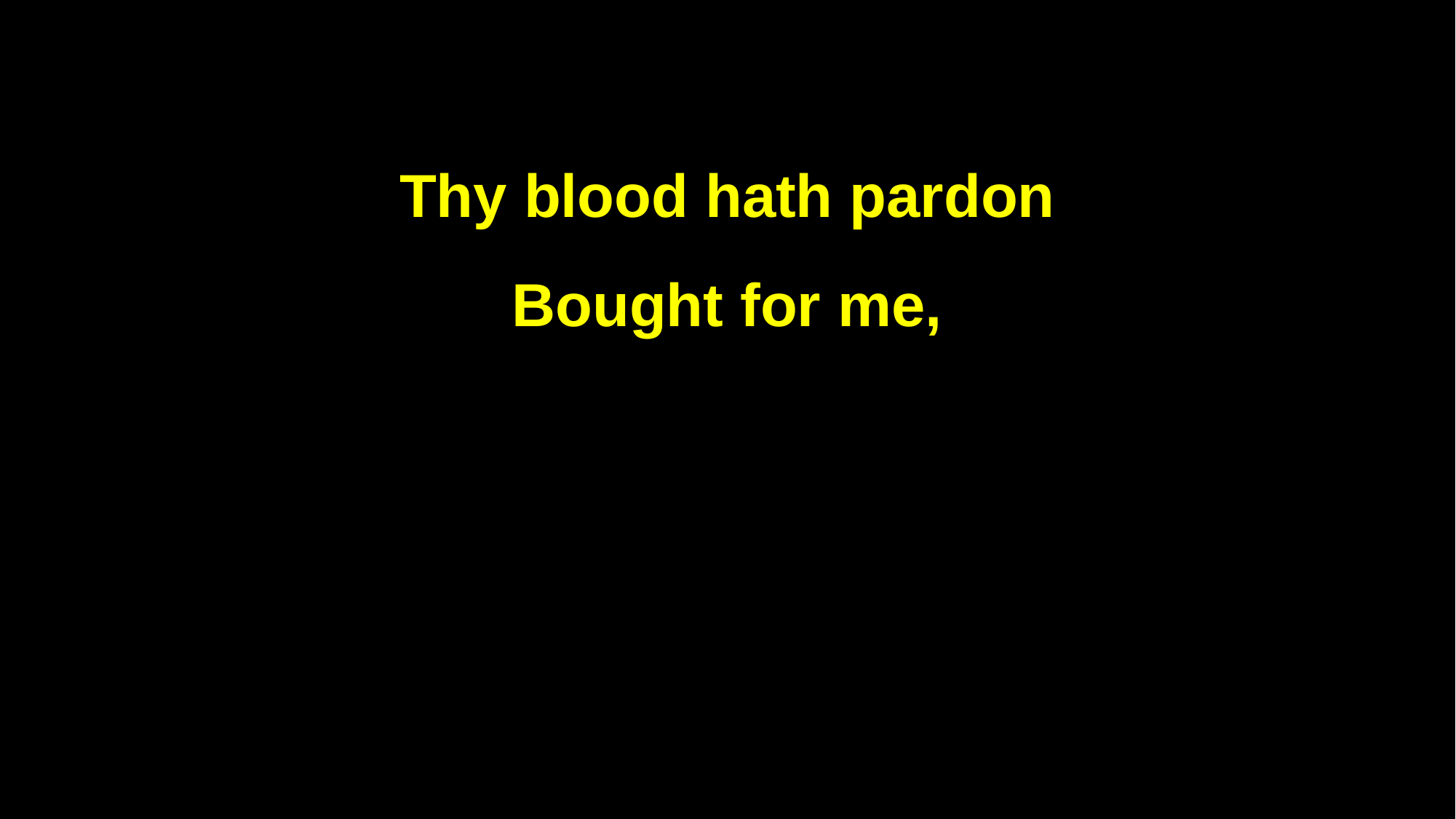

Thy blood hath pardon
Bought for me,